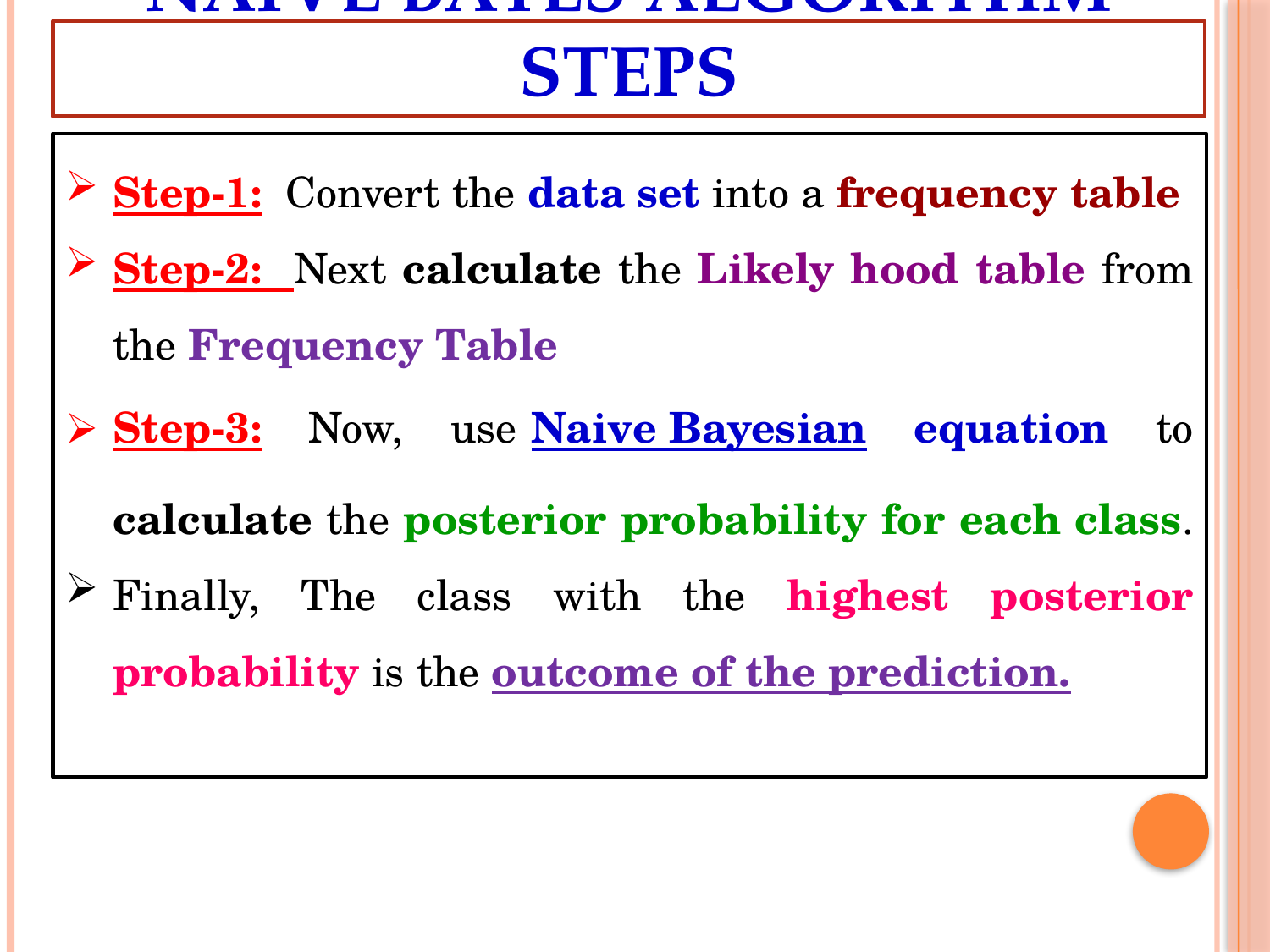

# Naïve Bayes Algorithm Steps
Step-1:  Convert the data set into a frequency table
Step-2:  Next calculate the Likely hood table from the Frequency Table
Step-3: Now, use Naive Bayesian equation to calculate the posterior probability for each class.
Finally, The class with the highest posterior probability is the outcome of the prediction.